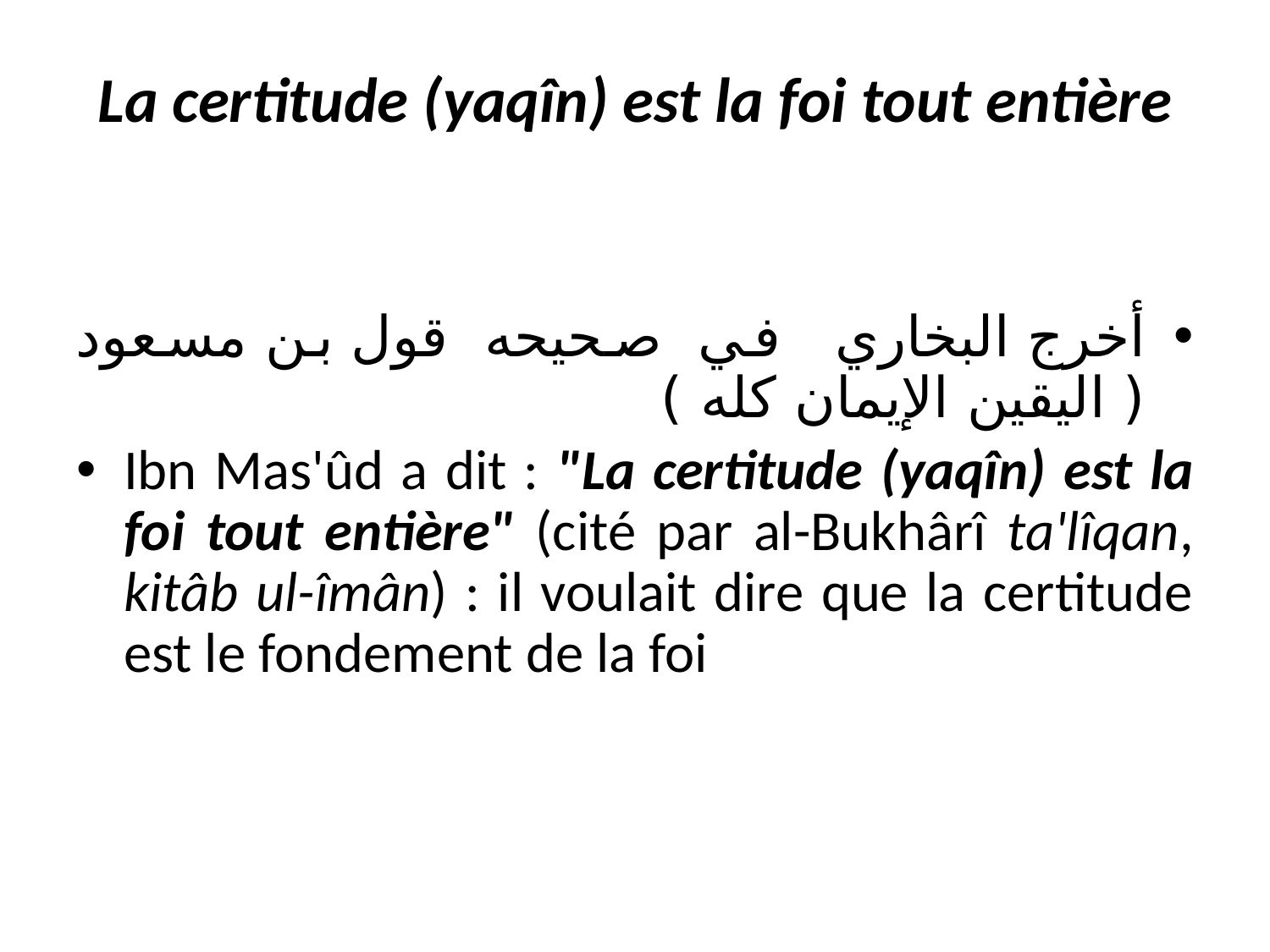

# La certitude (yaqîn) est la foi tout entière

أخرج البخاري   في  صحيحه  قول بن مسعود ( اليقين الإيمان كله )
Ibn Mas'ûd a dit : "La certitude (yaqîn) est la foi tout entière" (cité par al-Bukhârî ta'lîqan, kitâb ul-îmân) : il voulait dire que la certitude est le fondement de la foi